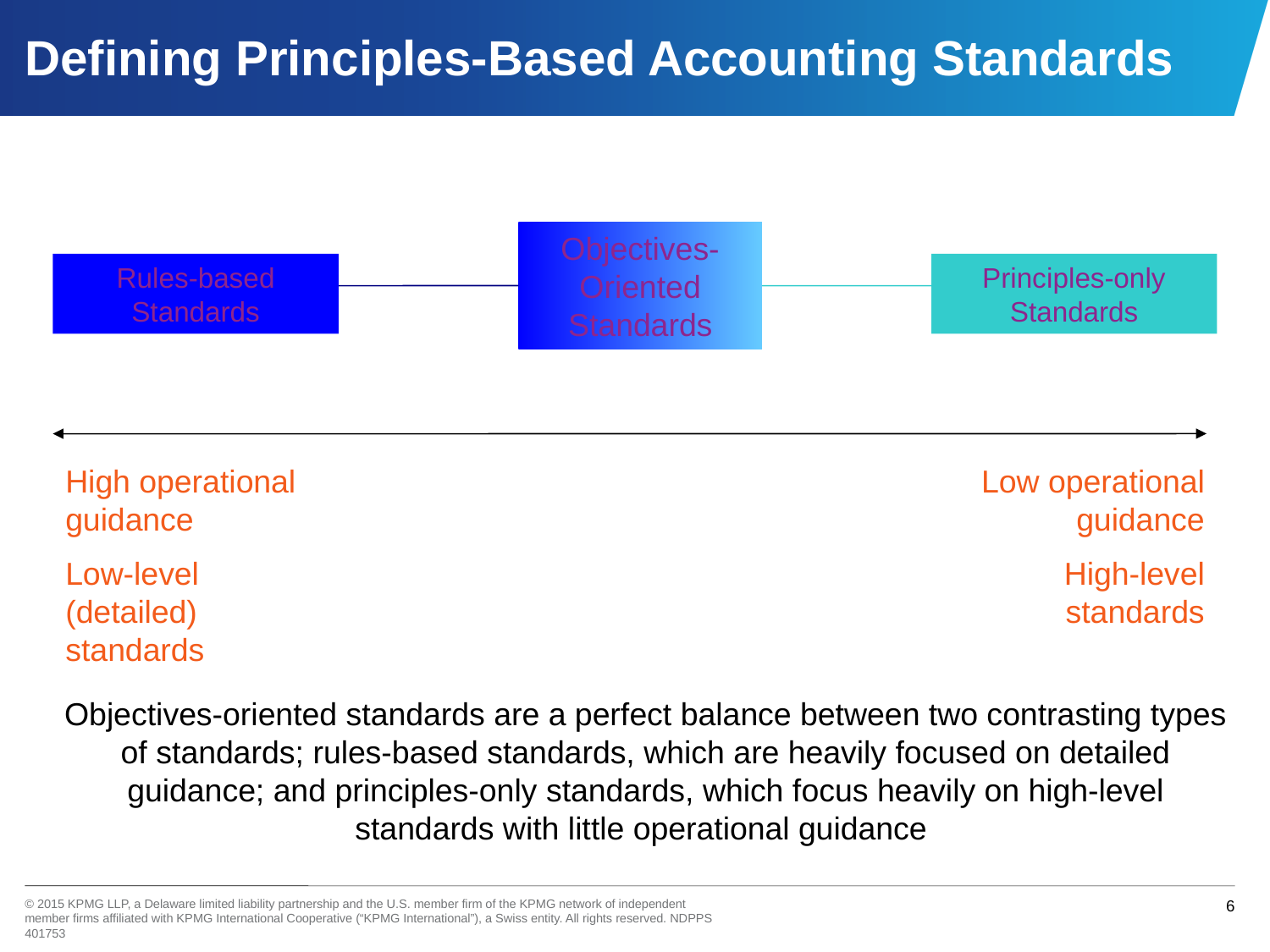

# Defining Principles-Based Accounting Standards
Objectives-Oriented Standards
Rules-based Standards
Principles-only Standards

High operational guidance
Low-level (detailed) standards
Low operational guidance
High-level standards
Objectives-oriented standards are a perfect balance between two contrasting types of standards; rules-based standards, which are heavily focused on detailed guidance; and principles-only standards, which focus heavily on high-level standards with little operational guidance